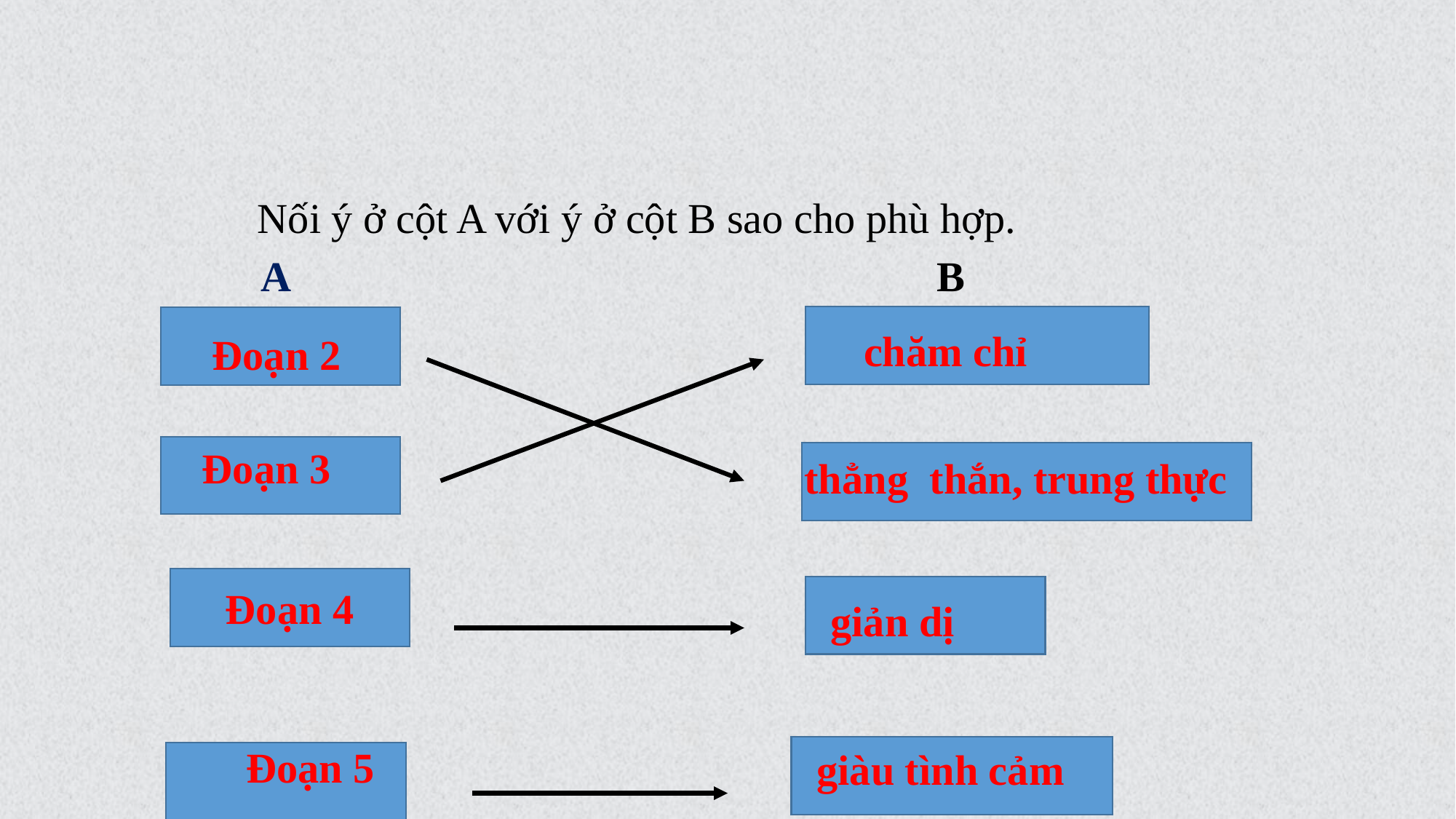

Nối ý ở cột A với ý ở cột B sao cho phù hợp.
A
B

chăm chỉ

Đoạn 2
Đoạn 3

thẳng  thắn, trung thực

Đoạn 4

giản dị
Đoạn 5

giàu tình cảm